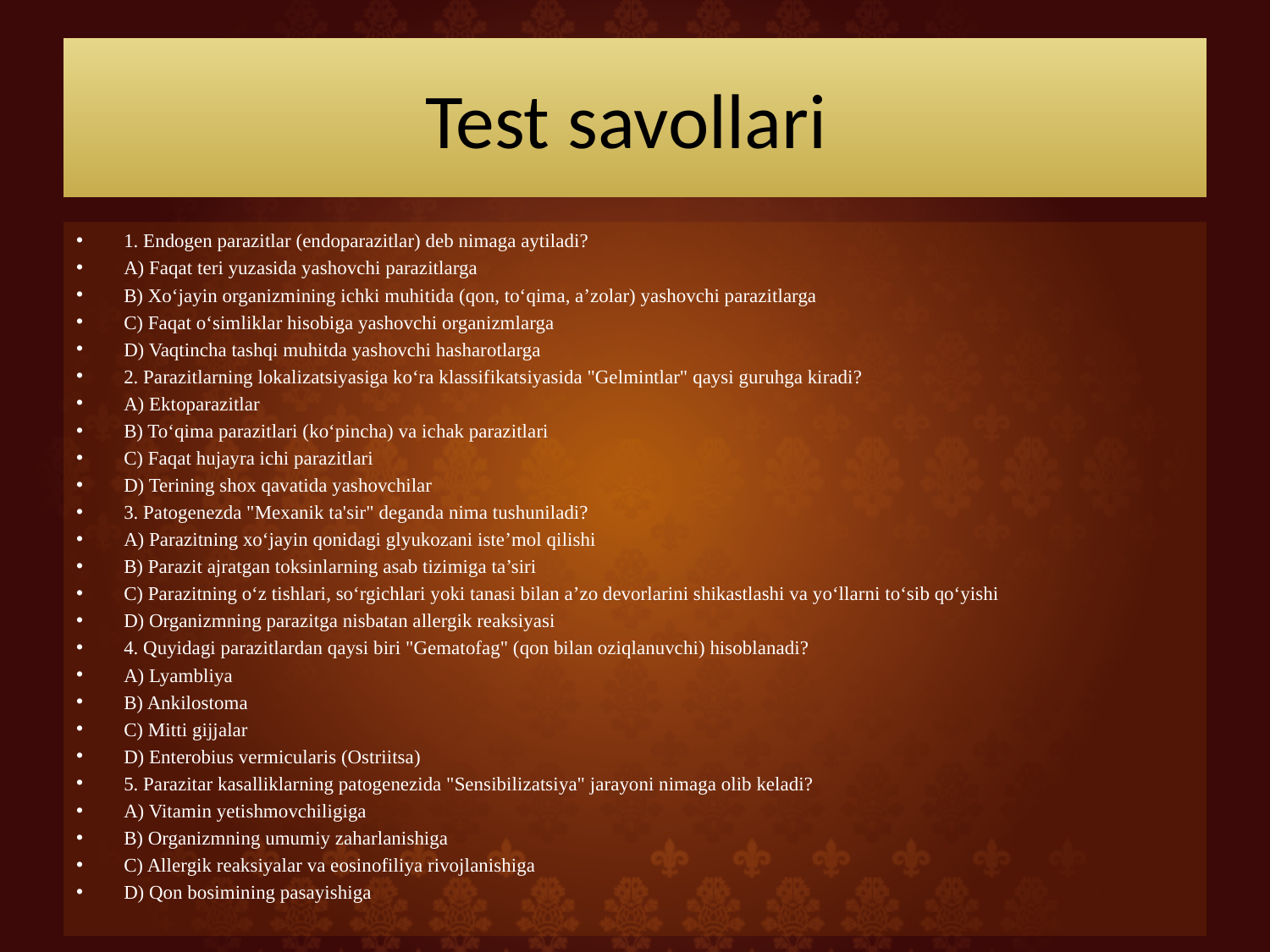

# Test savollari
1. Endogen parazitlar (endoparazitlar) deb nimaga aytiladi?
A) Faqat teri yuzasida yashovchi parazitlarga
B) Xo‘jayin organizmining ichki muhitida (qon, to‘qima, a’zolar) yashovchi parazitlarga
C) Faqat o‘simliklar hisobiga yashovchi organizmlarga
D) Vaqtincha tashqi muhitda yashovchi hasharotlarga
2. Parazitlarning lokalizatsiyasiga ko‘ra klassifikatsiyasida "Gelmintlar" qaysi guruhga kiradi?
A) Ektoparazitlar
B) To‘qima parazitlari (ko‘pincha) va ichak parazitlari
C) Faqat hujayra ichi parazitlari
D) Terining shox qavatida yashovchilar
3. Patogenezda "Mexanik ta'sir" deganda nima tushuniladi?
A) Parazitning xo‘jayin qonidagi glyukozani iste’mol qilishi
B) Parazit ajratgan toksinlarning asab tizimiga ta’siri
C) Parazitning o‘z tishlari, so‘rgichlari yoki tanasi bilan a’zo devorlarini shikastlashi va yo‘llarni to‘sib qo‘yishi
D) Organizmning parazitga nisbatan allergik reaksiyasi
4. Quyidagi parazitlardan qaysi biri "Gematofag" (qon bilan oziqlanuvchi) hisoblanadi?
A) Lyambliya
B) Ankilostoma
C) Mitti gijjalar
D) Enterobius vermicularis (Ostriitsa)
5. Parazitar kasalliklarning patogenezida "Sensibilizatsiya" jarayoni nimaga olib keladi?
A) Vitamin yetishmovchiligiga
B) Organizmning umumiy zaharlanishiga
C) Allergik reaksiyalar va eosinofiliya rivojlanishiga
D) Qon bosimining pasayishiga